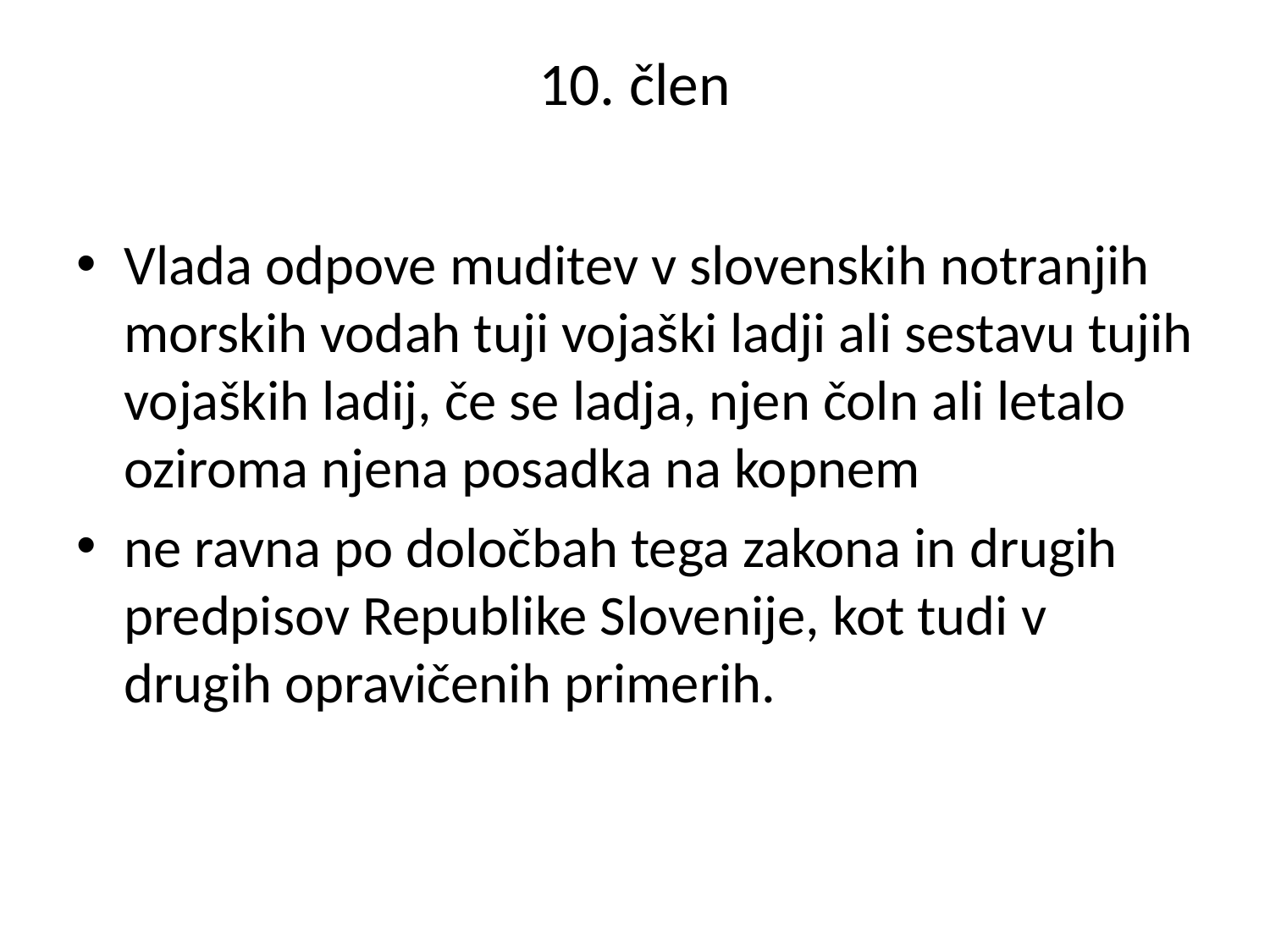

# 10. člen
Vlada odpove muditev v slovenskih notranjih morskih vodah tuji vojaški ladji ali sestavu tujih vojaških ladij, če se ladja, njen čoln ali letalo oziroma njena posadka na kopnem
ne ravna po določbah tega zakona in drugih predpisov Republike Slovenije, kot tudi v drugih opravičenih primerih.